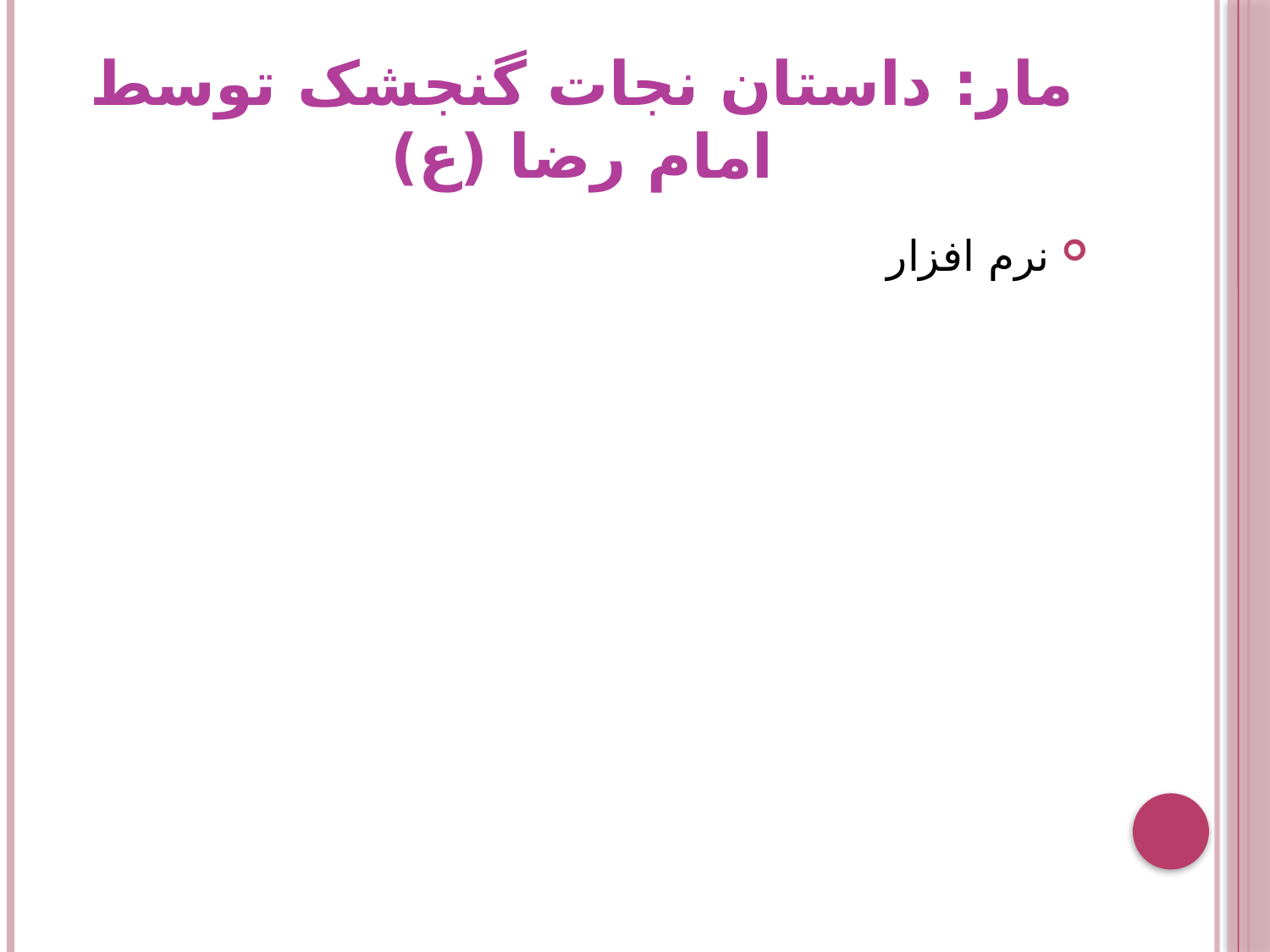

# مار: داستان نجات گنجشک توسط امام رضا (ع)
نرم افزار